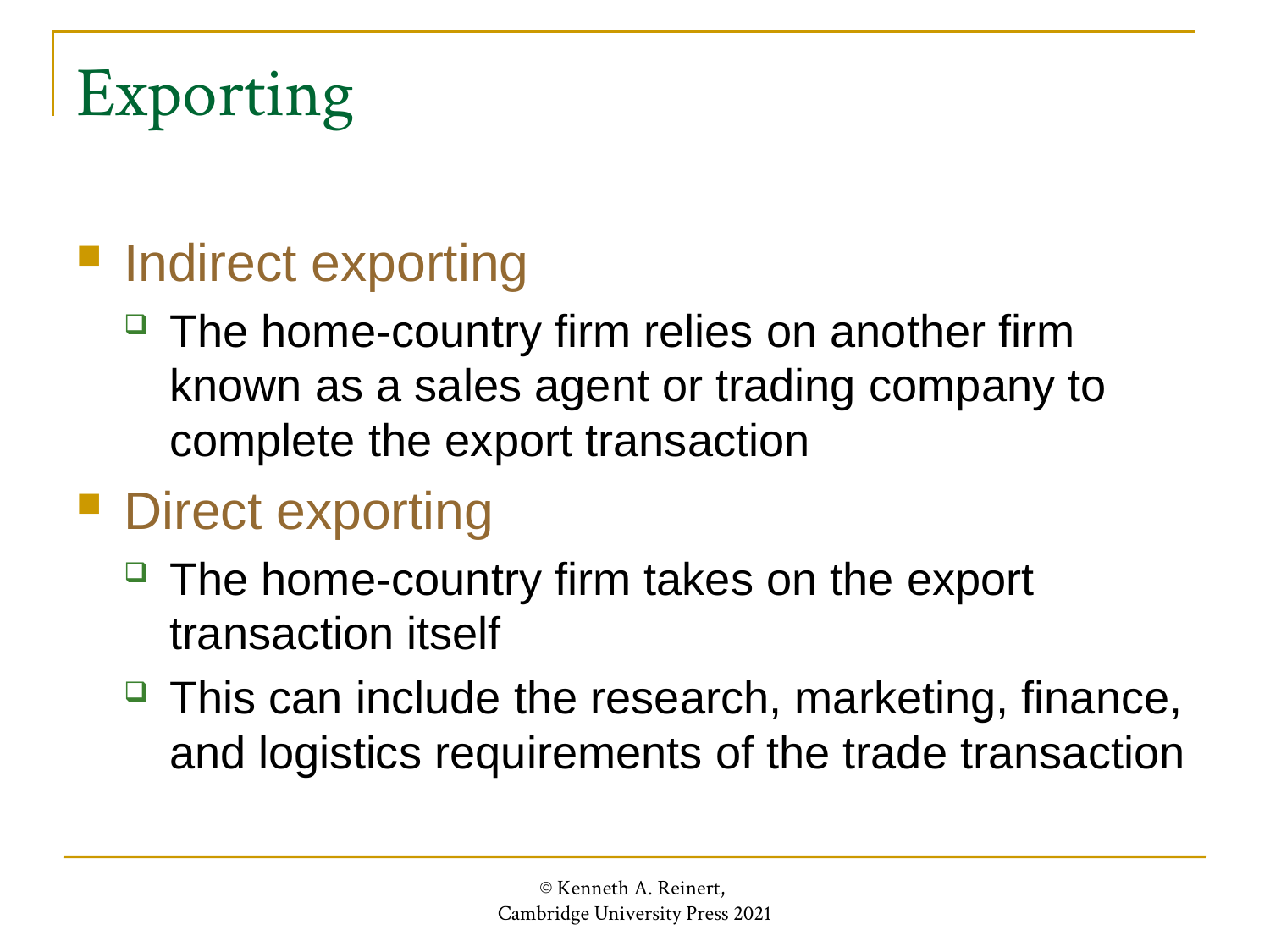

# Exporting
Indirect exporting
The home-country firm relies on another firm known as a sales agent or trading company to complete the export transaction
Direct exporting
The home-country firm takes on the export transaction itself
This can include the research, marketing, finance, and logistics requirements of the trade transaction

© Kenneth A. Reinert,
Cambridge University Press 2021